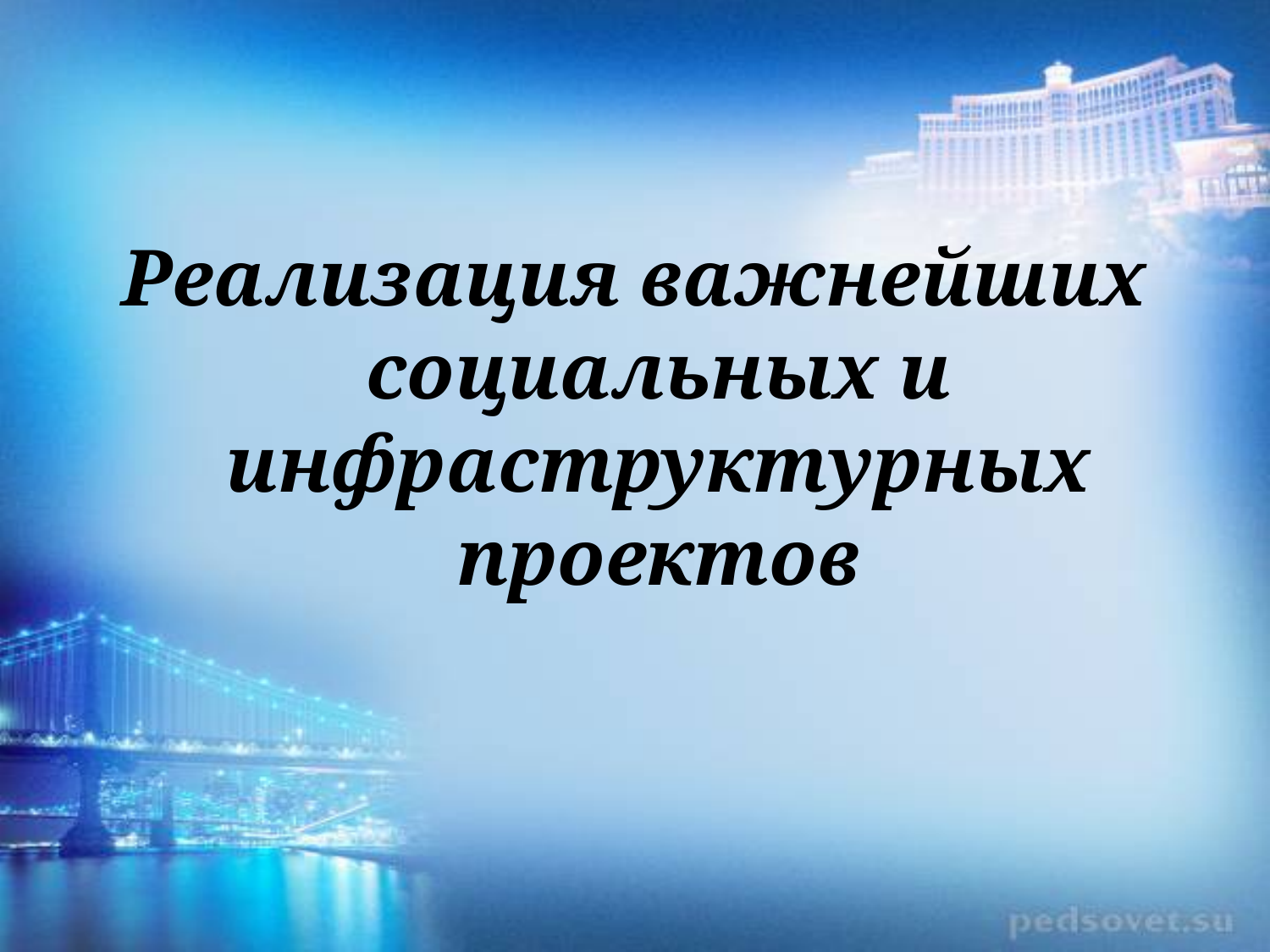

#
Реализация важнейших социальных и инфраструктурных проектов